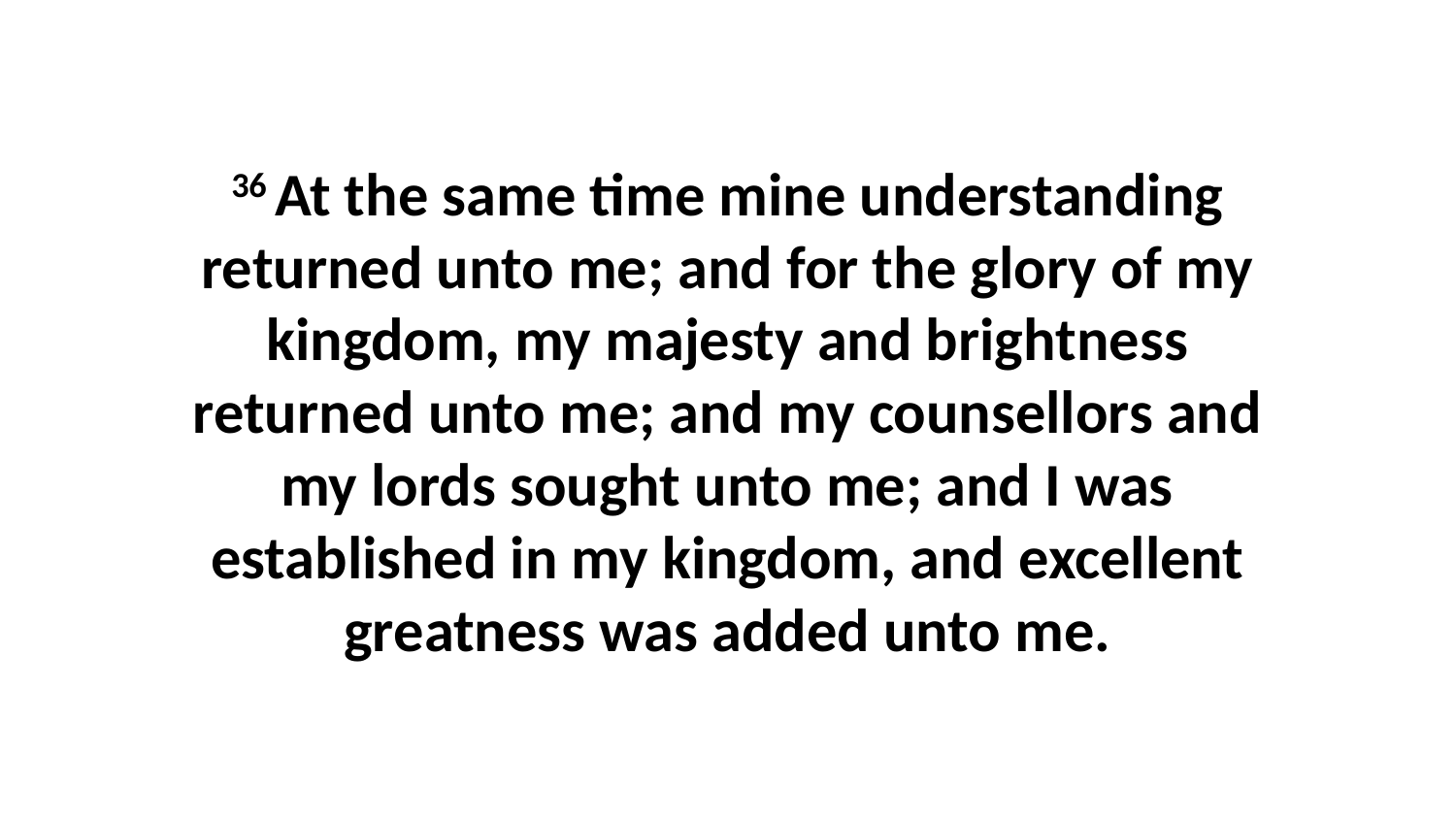

36 At the same time mine understanding returned unto me; and for the glory of my kingdom, my majesty and brightness returned unto me; and my counsellors and my lords sought unto me; and I was established in my kingdom, and excellent greatness was added unto me.